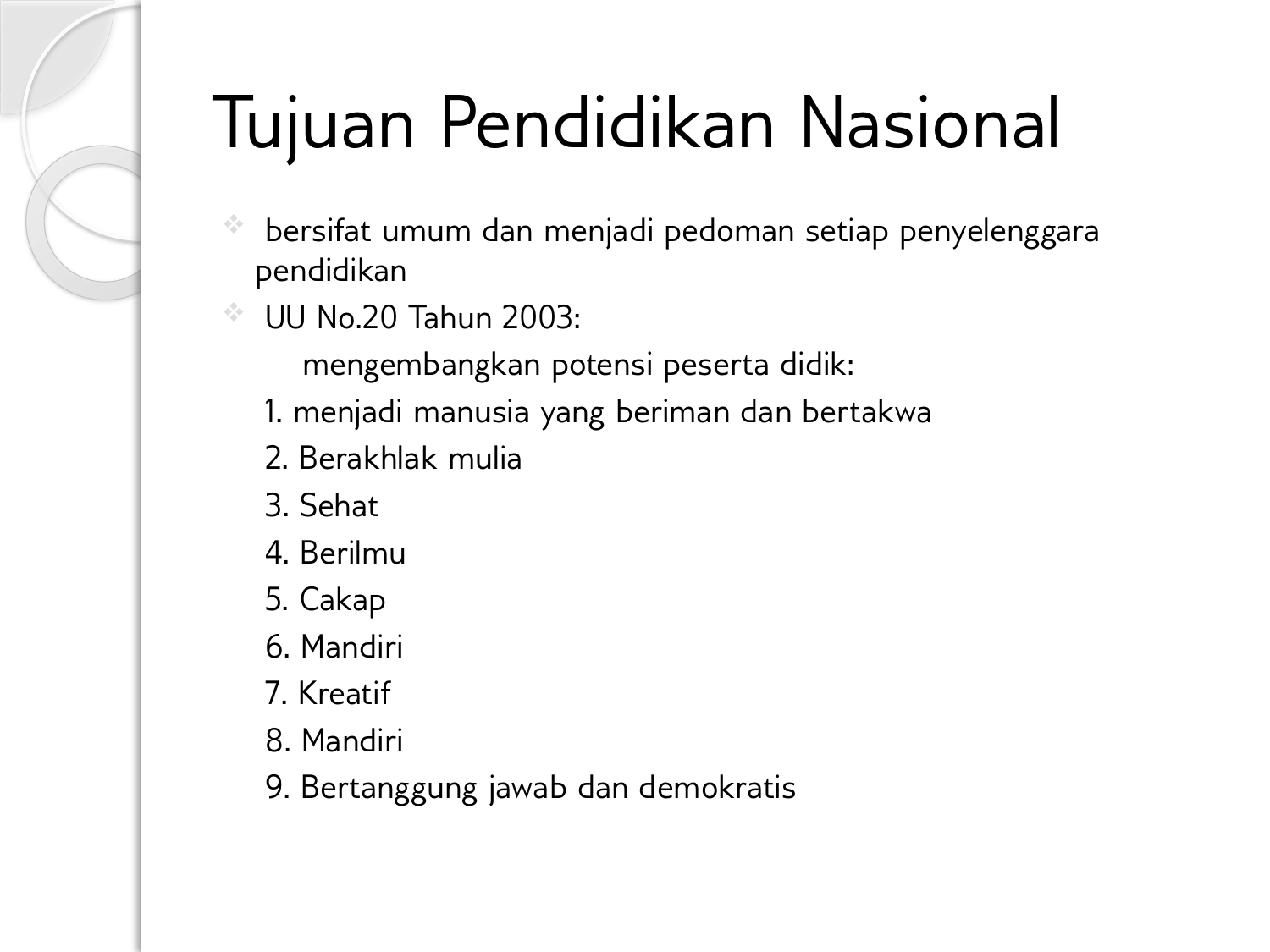

# Tujuan Pendidikan Nasional
 bersifat umum dan menjadi pedoman setiap penyelenggara pendidikan
 UU No.20 Tahun 2003:
        mengembangkan potensi peserta didik:
1. menjadi manusia yang beriman dan bertakwa
2. Berakhlak mulia
3. Sehat
4. Berilmu
5. Cakap
6. Mandiri
7. Kreatif
8. Mandiri
9. Bertanggung jawab dan demokratis